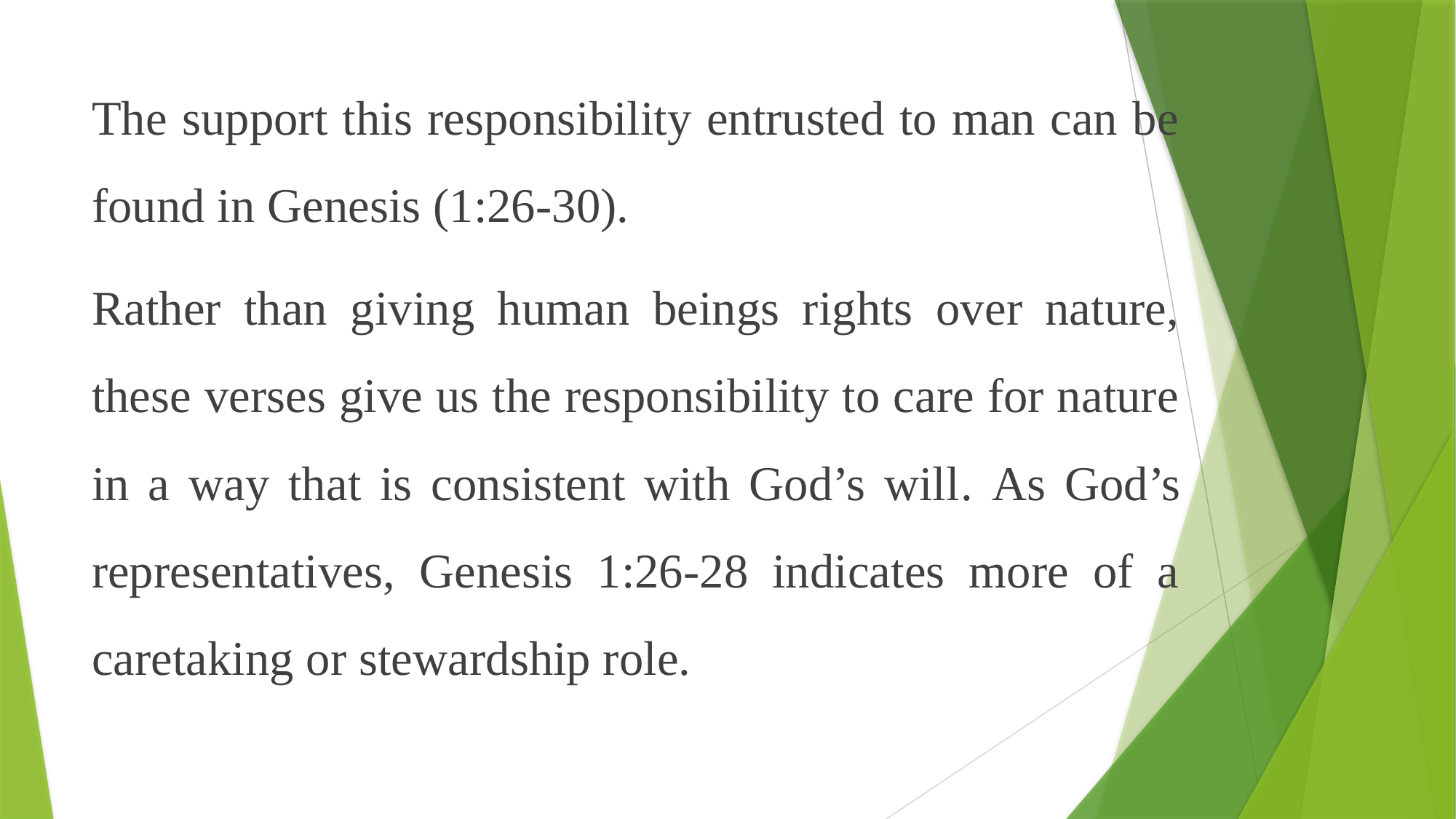

The support this responsibility entrusted to man can be found in Genesis (1:26-30).
Rather than giving human beings rights over nature, these verses give us the responsibility to care for nature in a way that is consistent with God’s will. As God’s representatives, Genesis 1:26-28 indicates more of a caretaking or stewardship role.